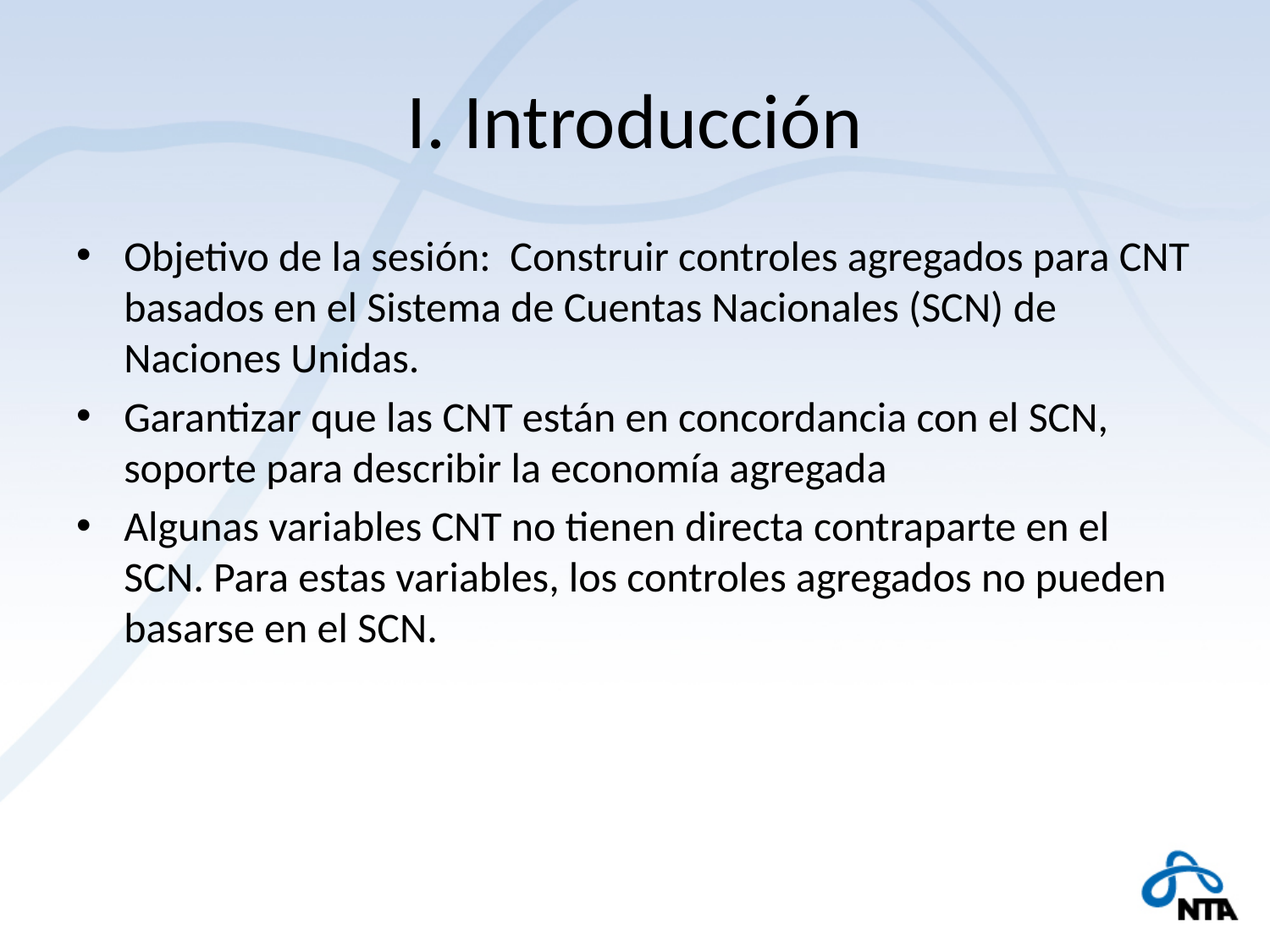

# I. Introducción
Objetivo de la sesión:  Construir controles agregados para CNT basados en el Sistema de Cuentas Nacionales (SCN) de Naciones Unidas.
Garantizar que las CNT están en concordancia con el SCN, soporte para describir la economía agregada
Algunas variables CNT no tienen directa contraparte en el SCN. Para estas variables, los controles agregados no pueden basarse en el SCN.